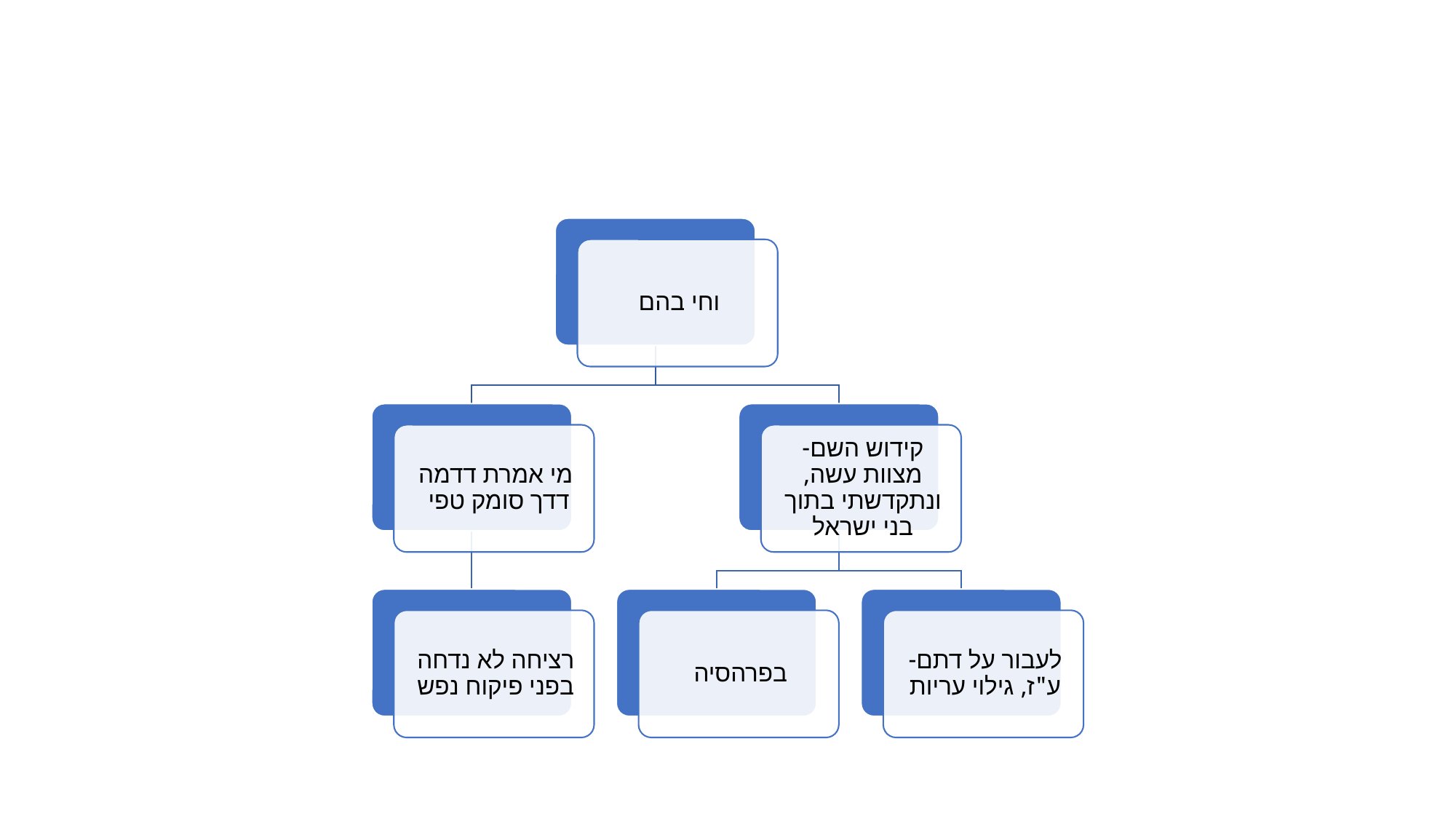

#
וחי בהם
קידוש השם- מצוות עשה, ונתקדשתי בתוך בני ישראל
לעבור על דתם- ע"ז, גילוי עריות
בפרהסיה
מי אמרת דדמה דדך סומק טפי
רציחה לא נדחה בפני פיקוח נפש